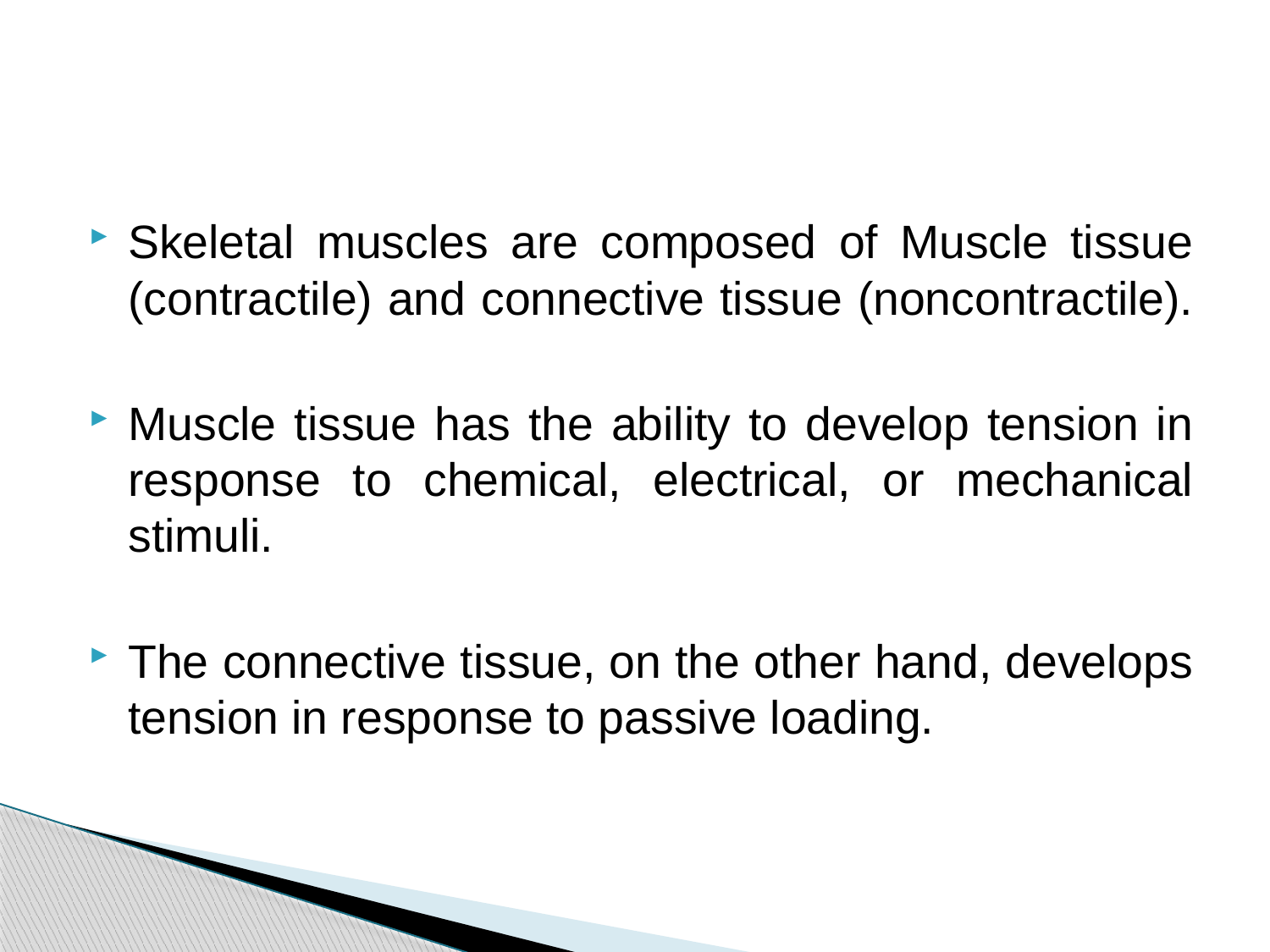

#
Skeletal muscles are composed of Muscle tissue (contractile) and connective tissue (noncontractile).

Muscle tissue has the ability to develop tension in response to chemical, electrical, or mechanical stimuli.

The connective tissue, on the other hand, develops tension in response to passive loading.